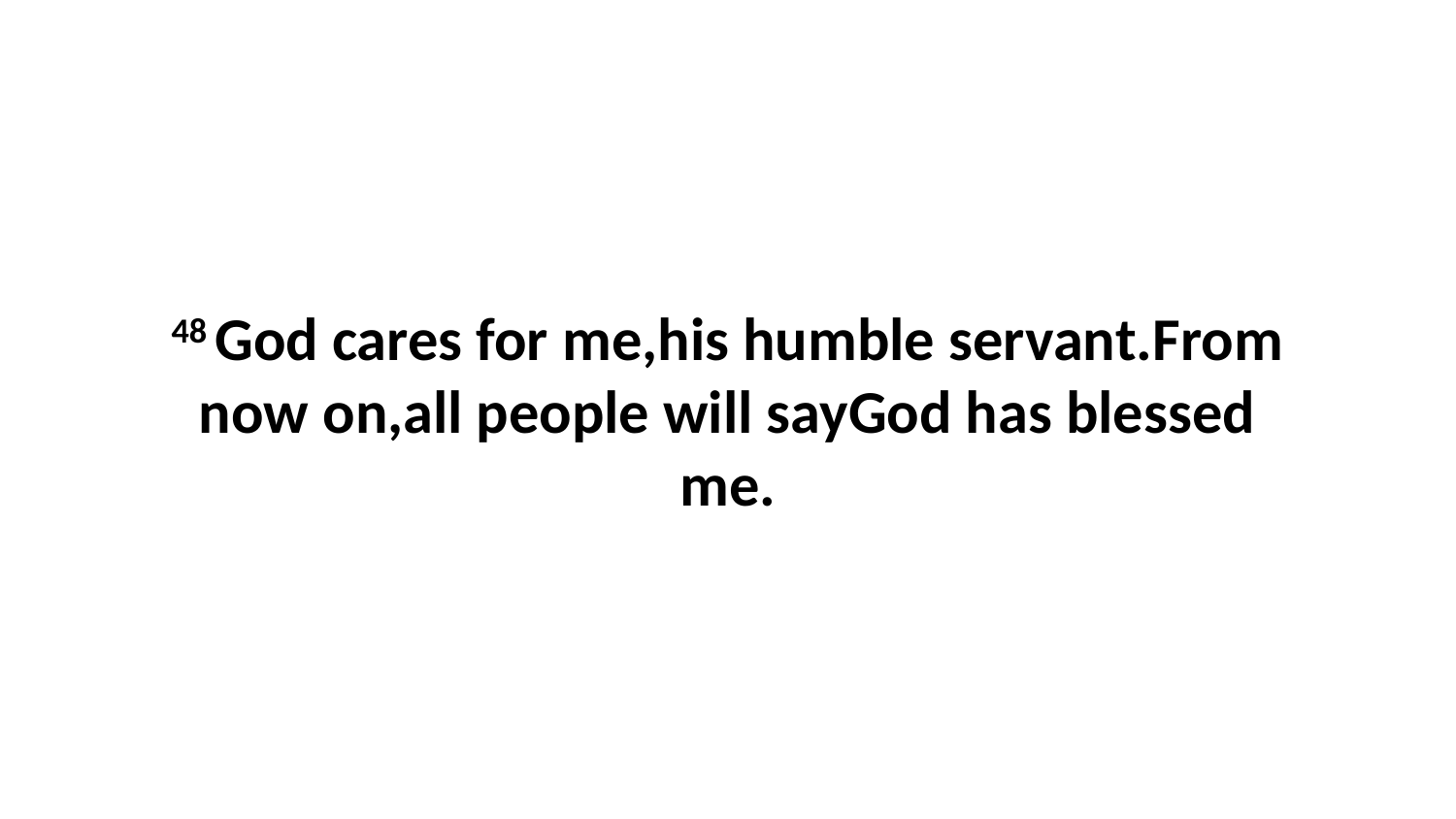

48 God cares for me,his humble servant.From now on,all people will sayGod has blessed me.